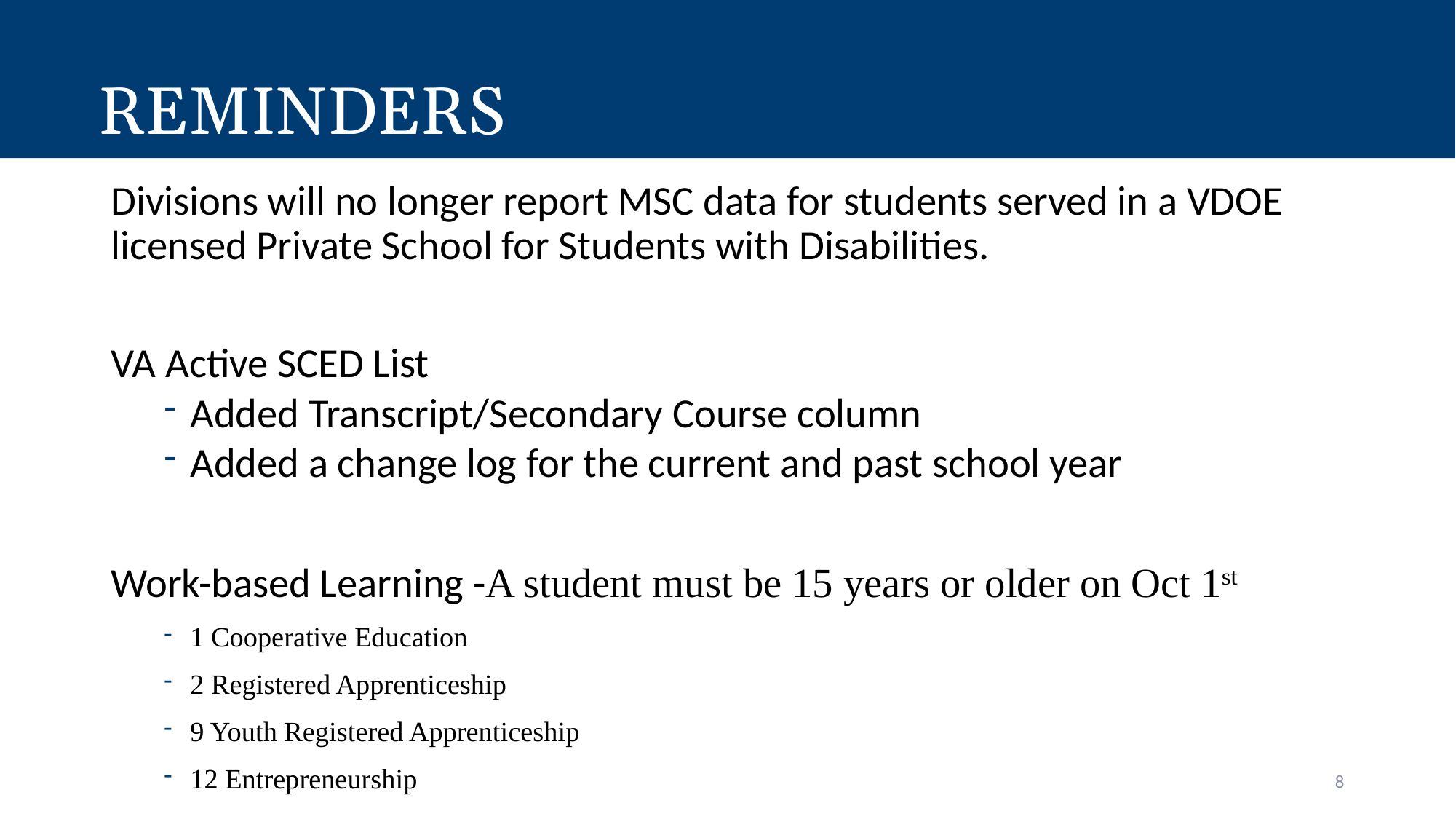

Reminders
Divisions will no longer report MSC data for students served in a VDOE licensed Private School for Students with Disabilities.

VA Active SCED List
Added Transcript/Secondary Course column
Added a change log for the current and past school year

Work-based Learning -A student must be 15 years or older on Oct 1st
1 Cooperative Education
2 Registered Apprenticeship
9 Youth Registered Apprenticeship
12 Entrepreneurship

8